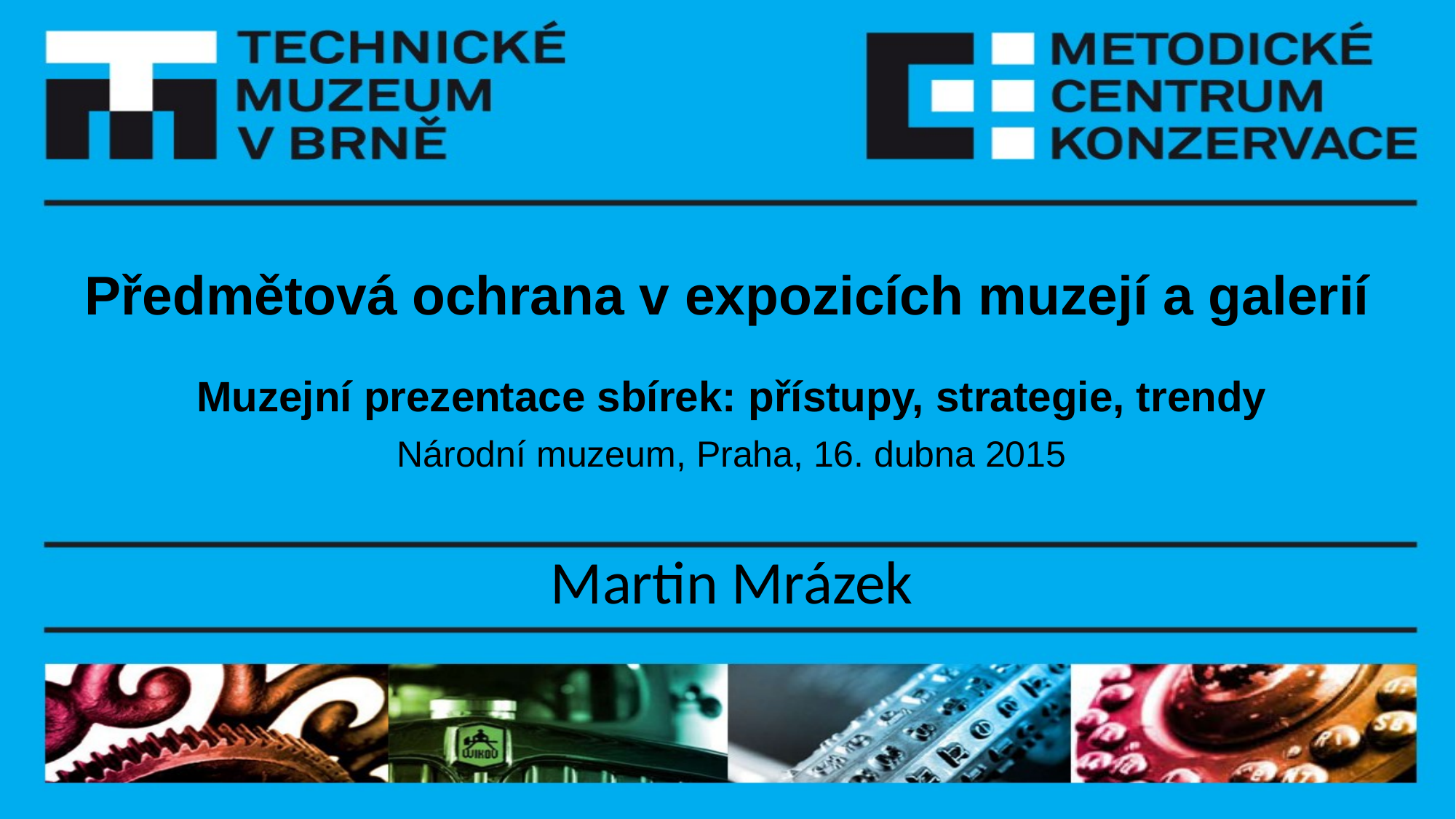

# Předmětová ochrana v expozicích muzejí a galerií
Muzejní prezentace sbírek: přístupy, strategie, trendy
Národní muzeum, Praha, 16. dubna 2015

Martin Mrázek